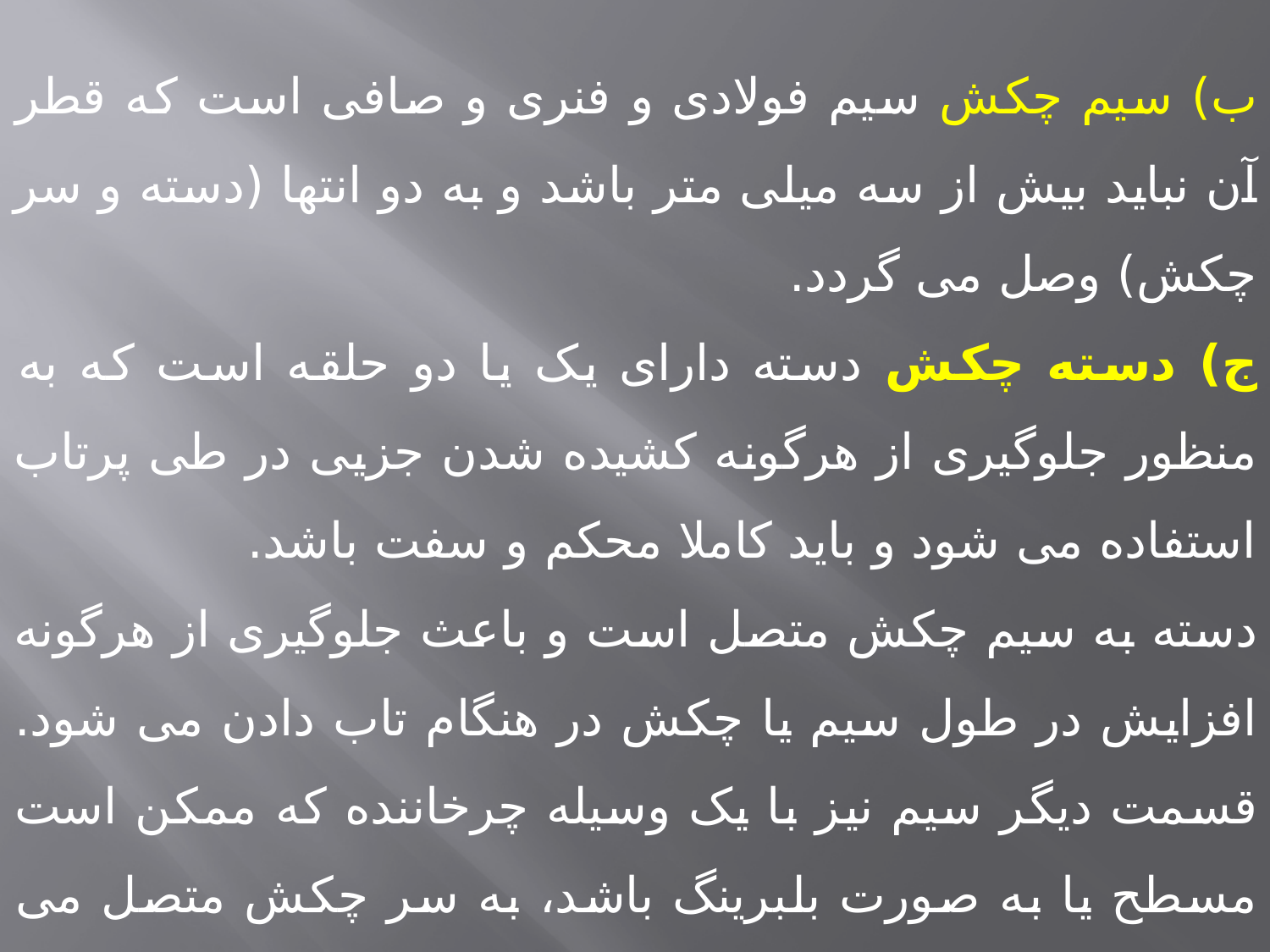

ب) سیم چکش سیم فولادی و فنری و صافی است که قطر آن نباید بیش از سه میلی متر باشد و به دو انتها (دسته و سر چکش) وصل می گردد.
ج) دسته چکش دسته دارای یک یا دو حلقه است که به منظور جلوگیری از هرگونه کشیده شدن جزیی در طی پرتاب استفاده می شود و باید کاملا محکم و سفت باشد.
دسته به سیم چکش متصل است و باعث جلوگیری از هرگونه افزایش در طول سیم یا چکش در هنگام تاب دادن می شود. قسمت دیگر سیم نیز با یک وسیله چرخاننده که ممکن است مسطح یا به صورت بلبرینگ باشد، به سر چکش متصل می شود.